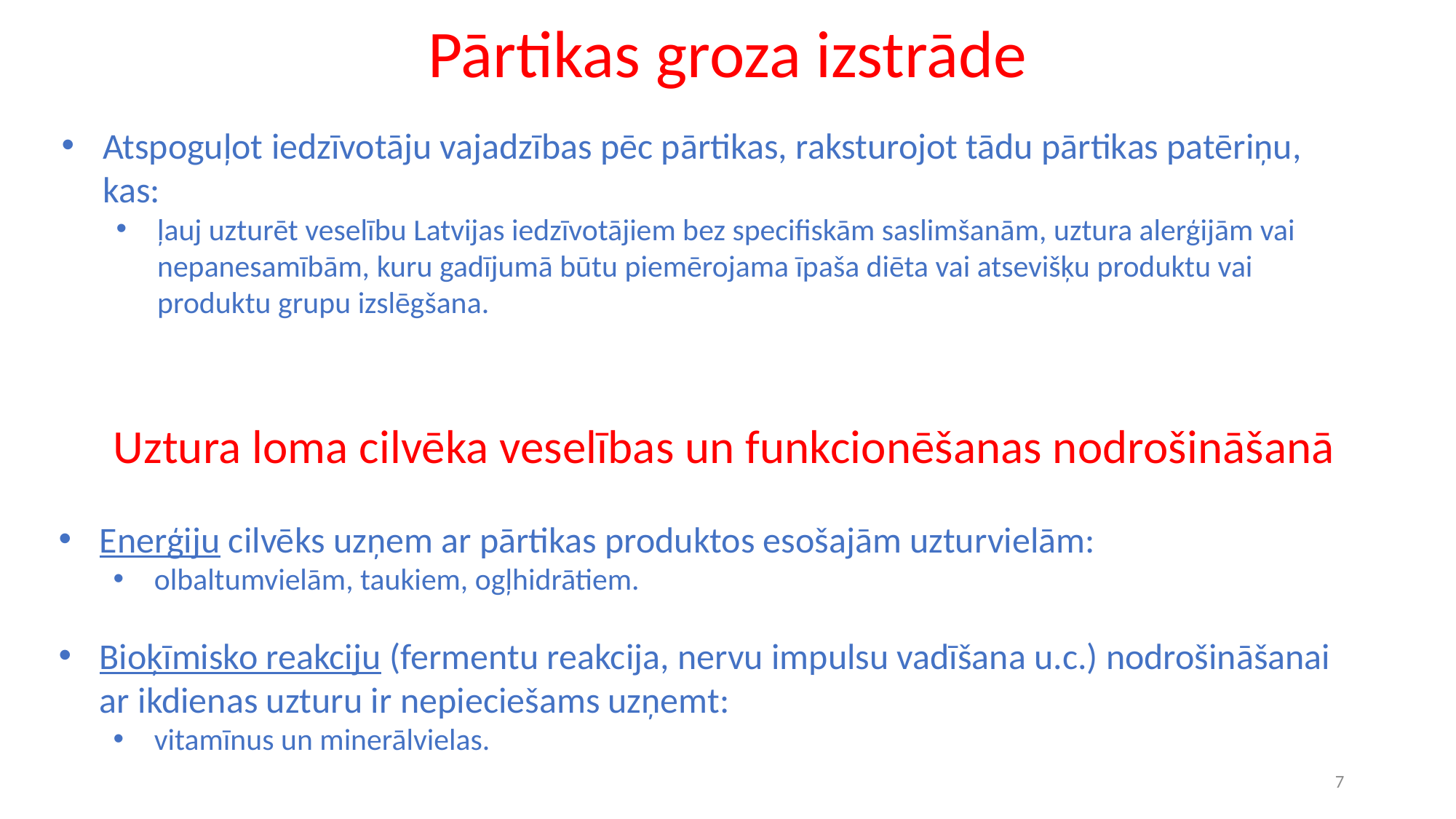

# Pārtikas groza izstrāde
Atspoguļot iedzīvotāju vajadzības pēc pārtikas, raksturojot tādu pārtikas patēriņu, kas:
ļauj uzturēt veselību Latvijas iedzīvotājiem bez specifiskām saslimšanām, uztura alerģijām vai nepanesamībām, kuru gadījumā būtu piemērojama īpaša diēta vai atsevišķu produktu vai produktu grupu izslēgšana.

Uztura loma cilvēka veselības un funkcionēšanas nodrošināšanā
Enerģiju cilvēks uzņem ar pārtikas produktos esošajām uzturvielām:
olbaltumvielām, taukiem, ogļhidrātiem.
Bioķīmisko reakciju (fermentu reakcija, nervu impulsu vadīšana u.c.) nodrošināšanai ar ikdienas uzturu ir nepieciešams uzņemt:
vitamīnus un minerālvielas.
7